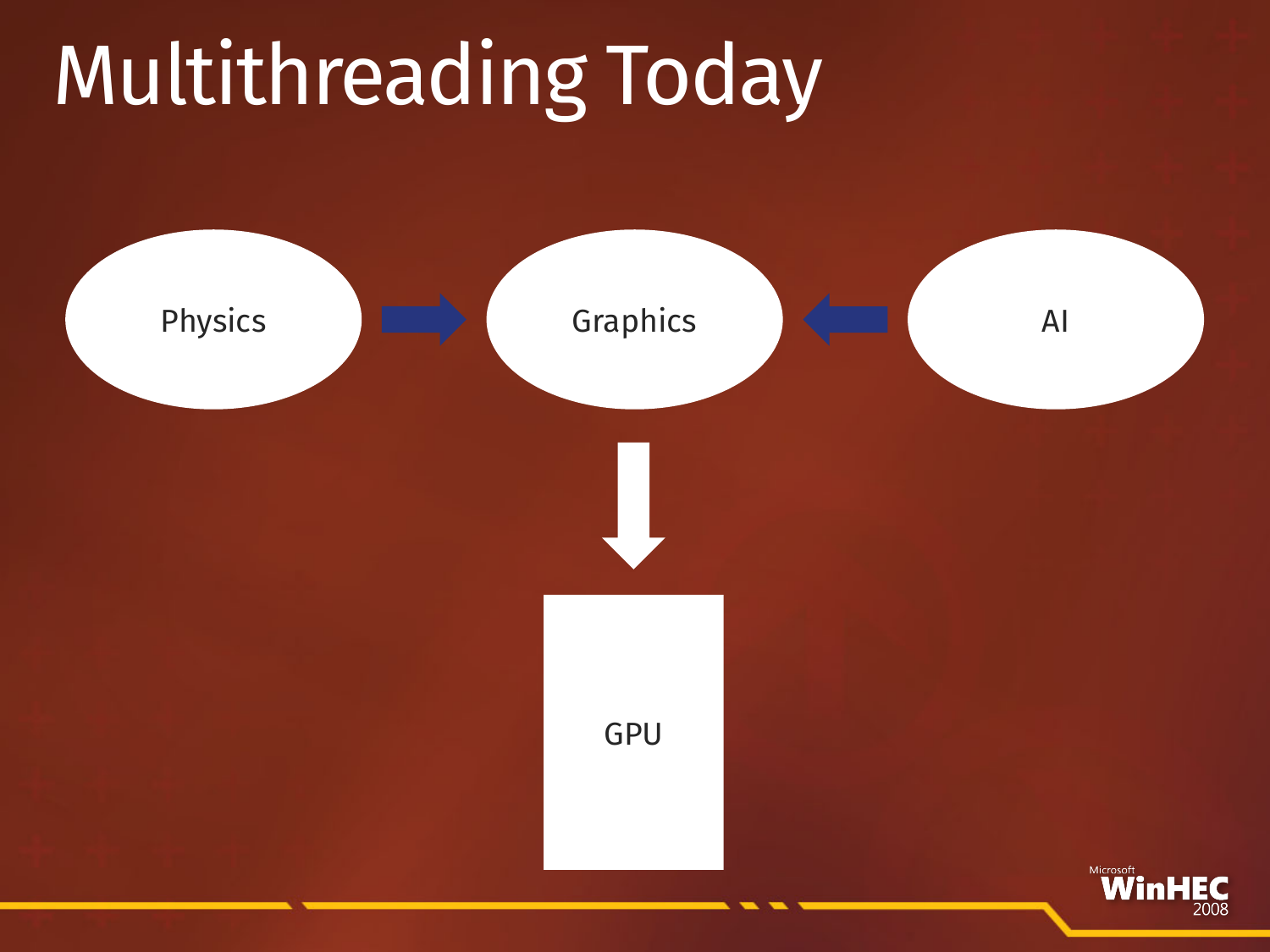

# Multithreading Today
Physics
Graphics
AI

GPU